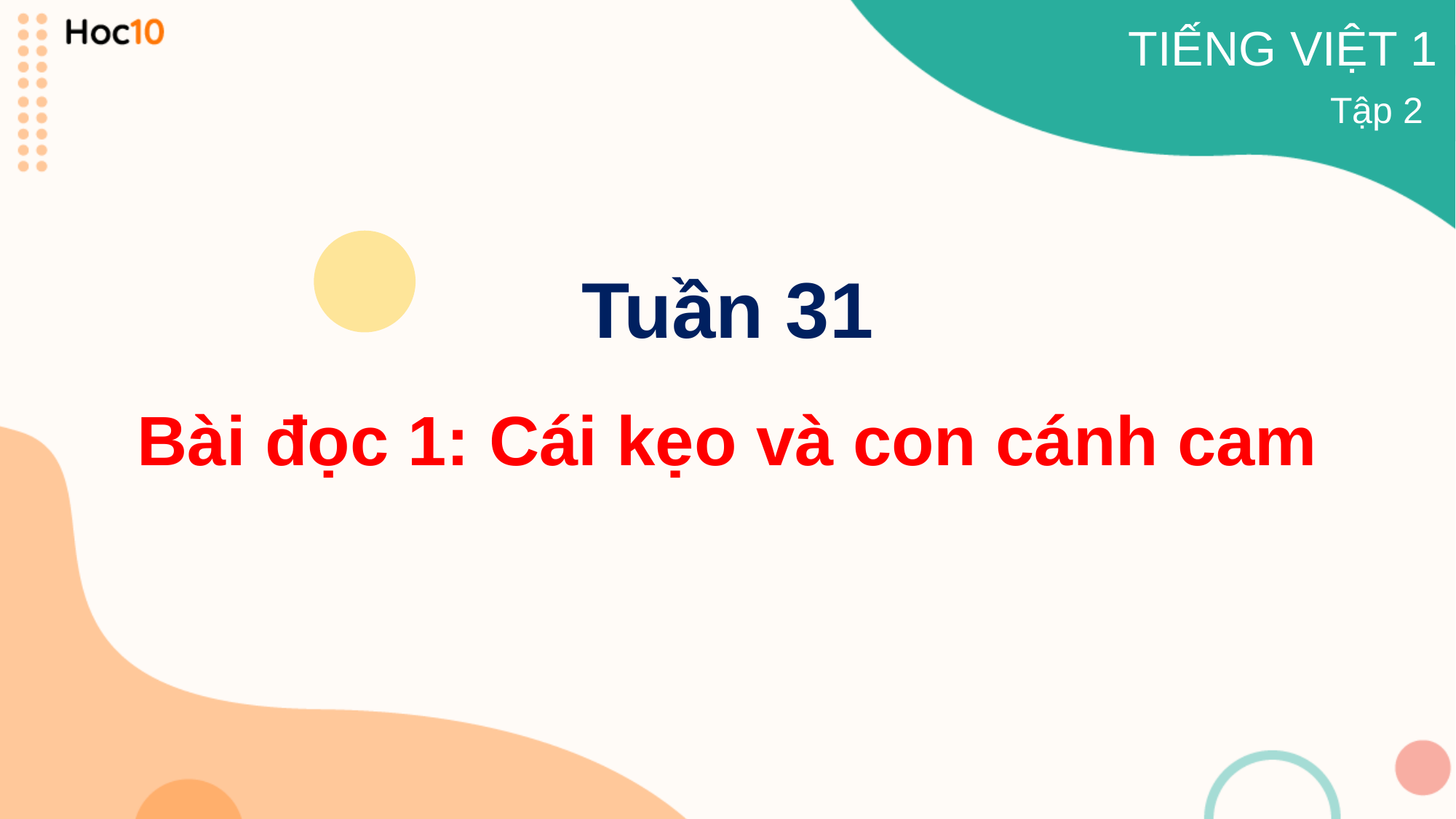

TIẾNG VIỆT 1
Tập 2
Tuần 31
Bài đọc 1: Cái kẹo và con cánh cam